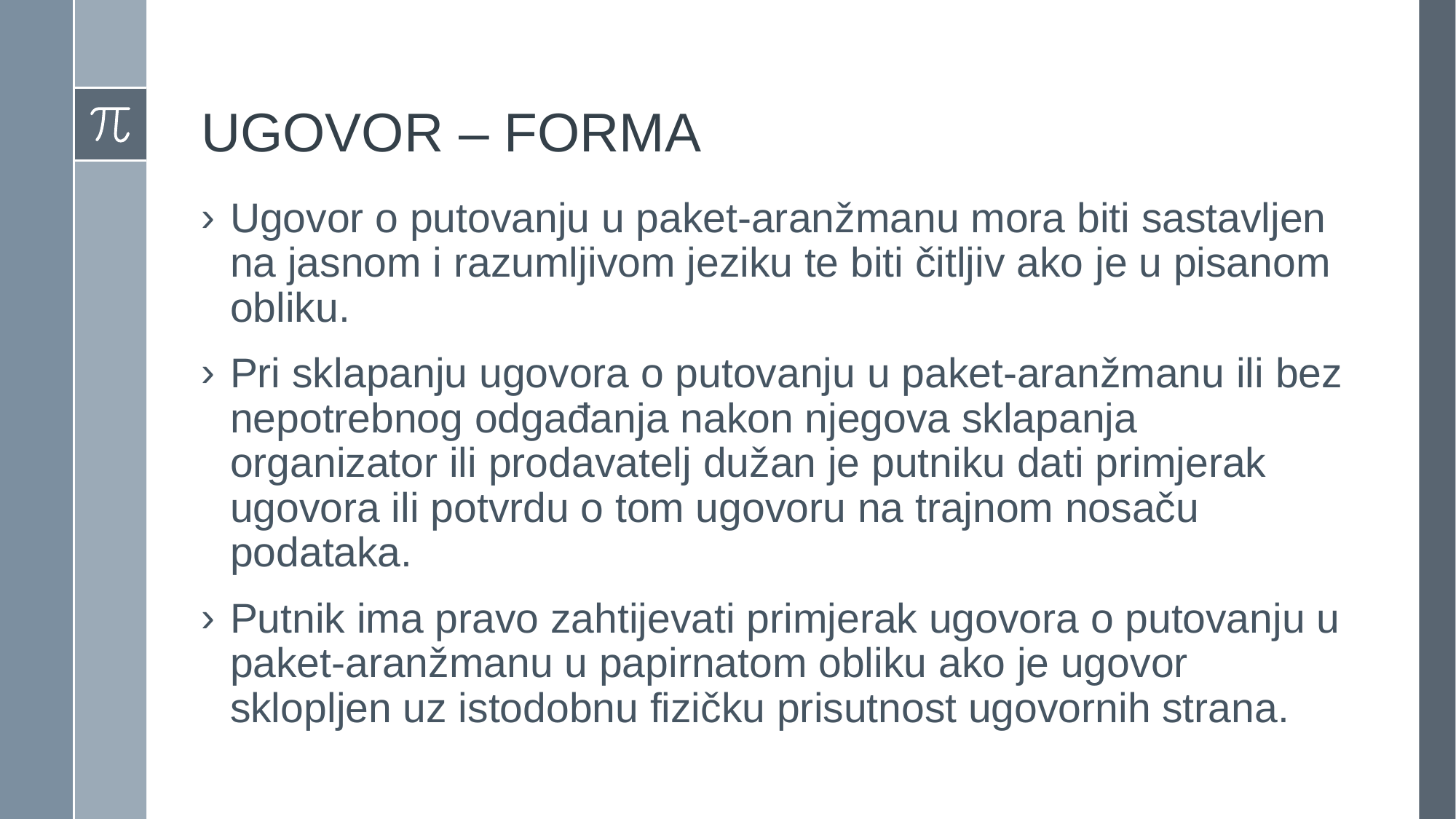

# UGOVOR – FORMA
Ugovor o putovanju u paket-aranžmanu mora biti sastavljen na jasnom i razumljivom jeziku te biti čitljiv ako je u pisanom obliku.
Pri sklapanju ugovora o putovanju u paket-aranžmanu ili bez nepotrebnog odgađanja nakon njegova sklapanja organizator ili prodavatelj dužan je putniku dati primjerak ugovora ili potvrdu o tom ugovoru na trajnom nosaču podataka.
Putnik ima pravo zahtijevati primjerak ugovora o putovanju u paket-aranžmanu u papirnatom obliku ako je ugovor sklopljen uz istodobnu fizičku prisutnost ugovornih strana.